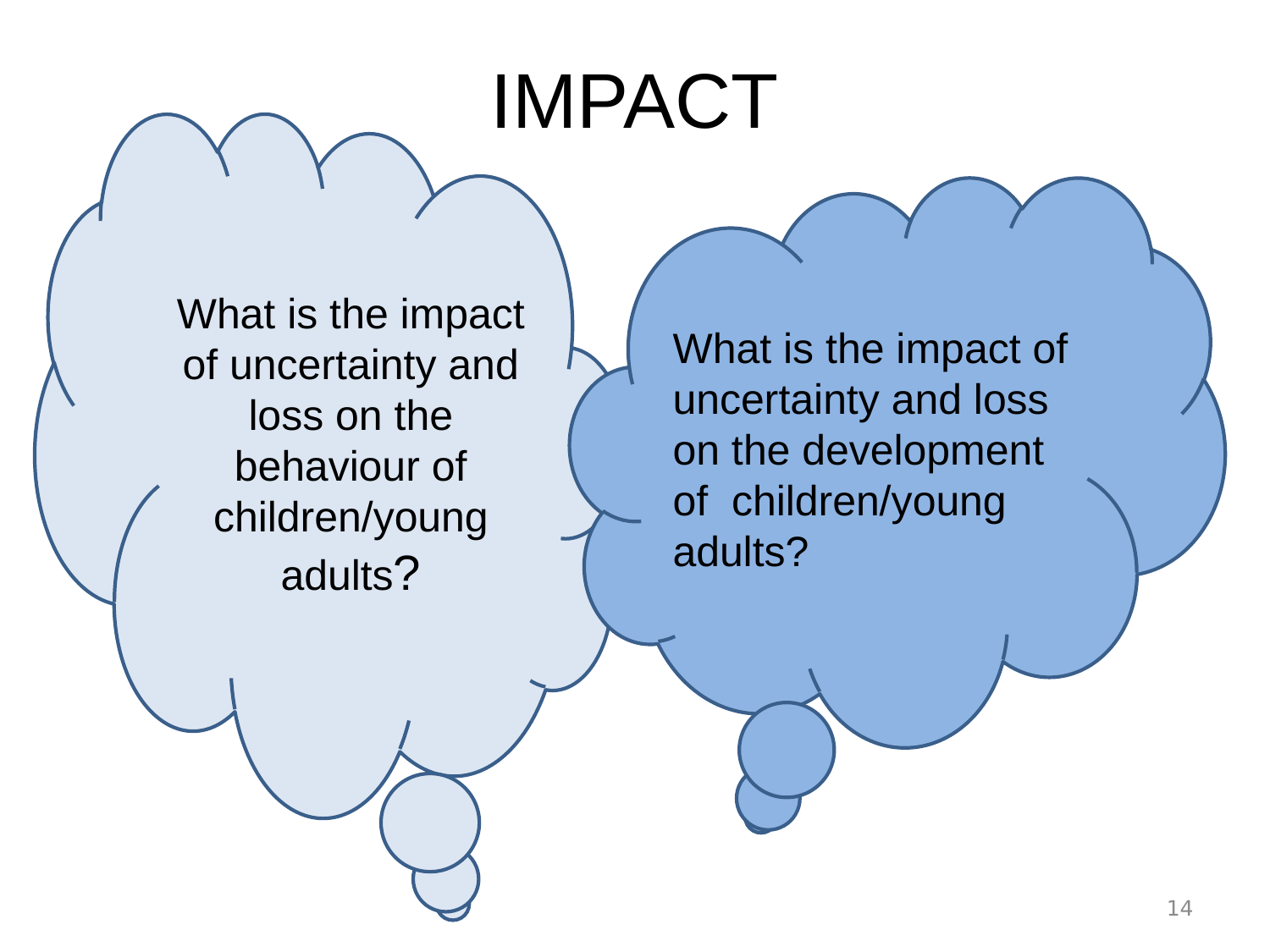

# IMPACT

What is the impact of uncertainty and loss on the behaviour of children/young adults?

What is the impact of uncertainty and loss on the development of  children/young adults?
14